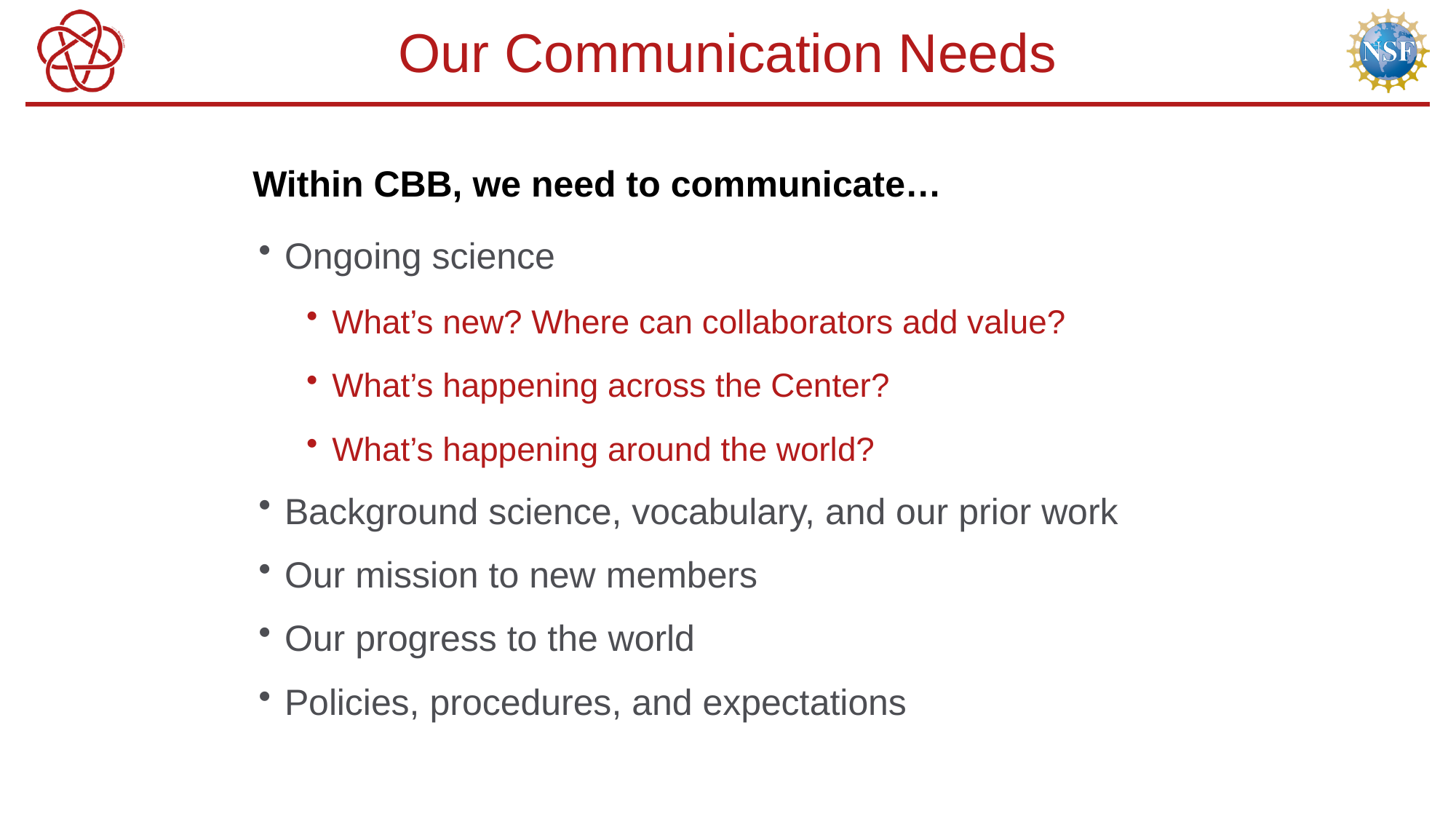

# Our Communication Needs
Within CBB, we need to communicate…
Ongoing science
What’s new? Where can collaborators add value?
What’s happening across the Center?
What’s happening around the world?
Background science, vocabulary, and our prior work
Our mission to new members
Our progress to the world
Policies, procedures, and expectations
6